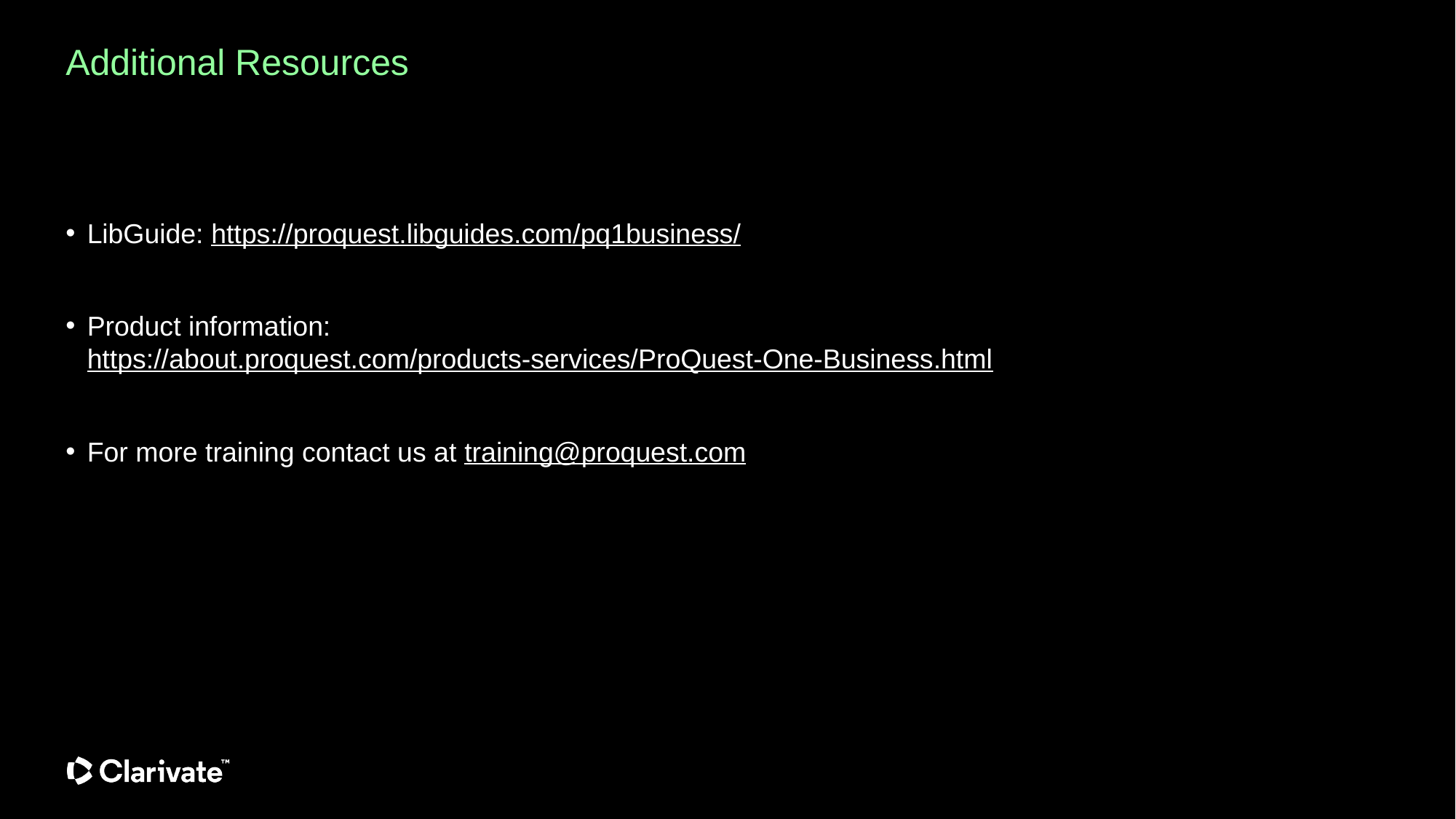

# Additional Resources

LibGuide: https://proquest.libguides.com/pq1business/

Product information: https://about.proquest.com/products-services/ProQuest-One-Business.html

For more training contact us at training@proquest.com